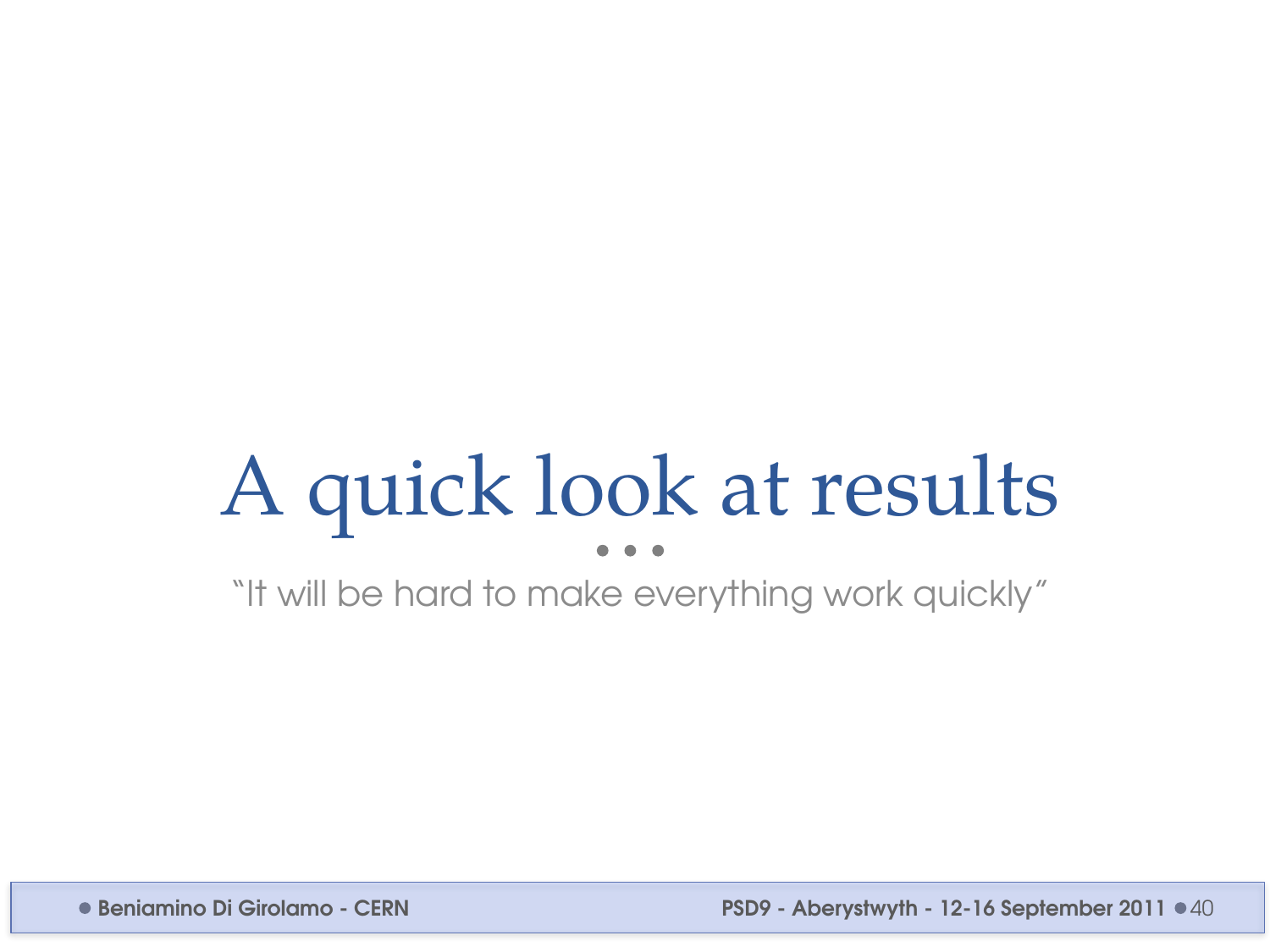

# A quick look at results
“It will be hard to make everything work quickly”
Beniamino Di Girolamo - CERN
PSD9 - Aberystwyth - 12-16 September 2011
40